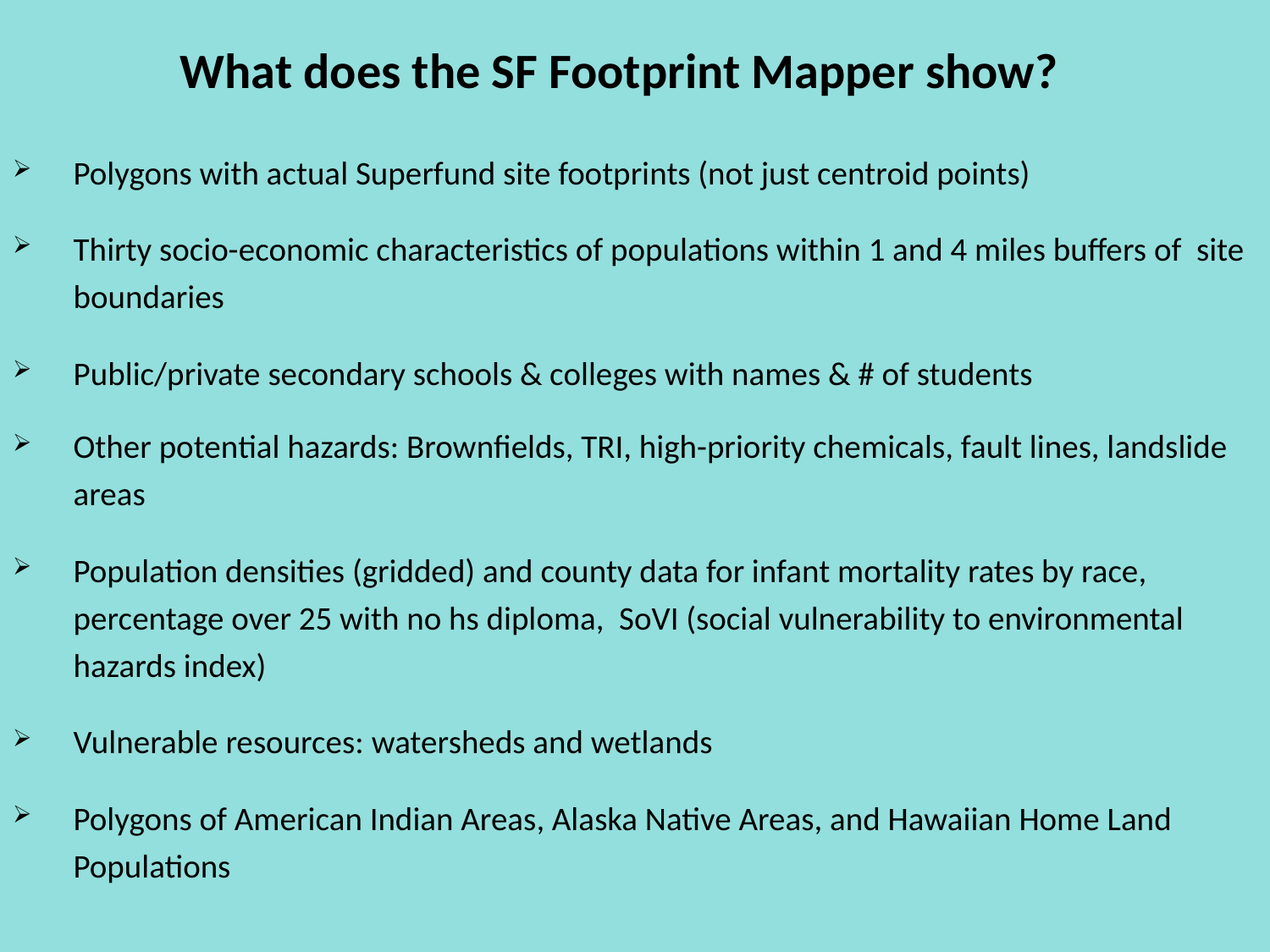

# What does the SF Footprint Mapper show?
Polygons with actual Superfund site footprints (not just centroid points)

Thirty socio-economic characteristics of populations within 1 and 4 miles buffers of  site boundaries

Public/private secondary schools & colleges with names & # of students

Other potential hazards: Brownfields, TRI, high-priority chemicals, fault lines, landslide areas

Population densities (gridded) and county data for infant mortality rates by race, percentage over 25 with no hs diploma,  SoVI (social vulnerability to environmental hazards index)

Vulnerable resources: watersheds and wetlands

Polygons of American Indian Areas, Alaska Native Areas, and Hawaiian Home Land Populations